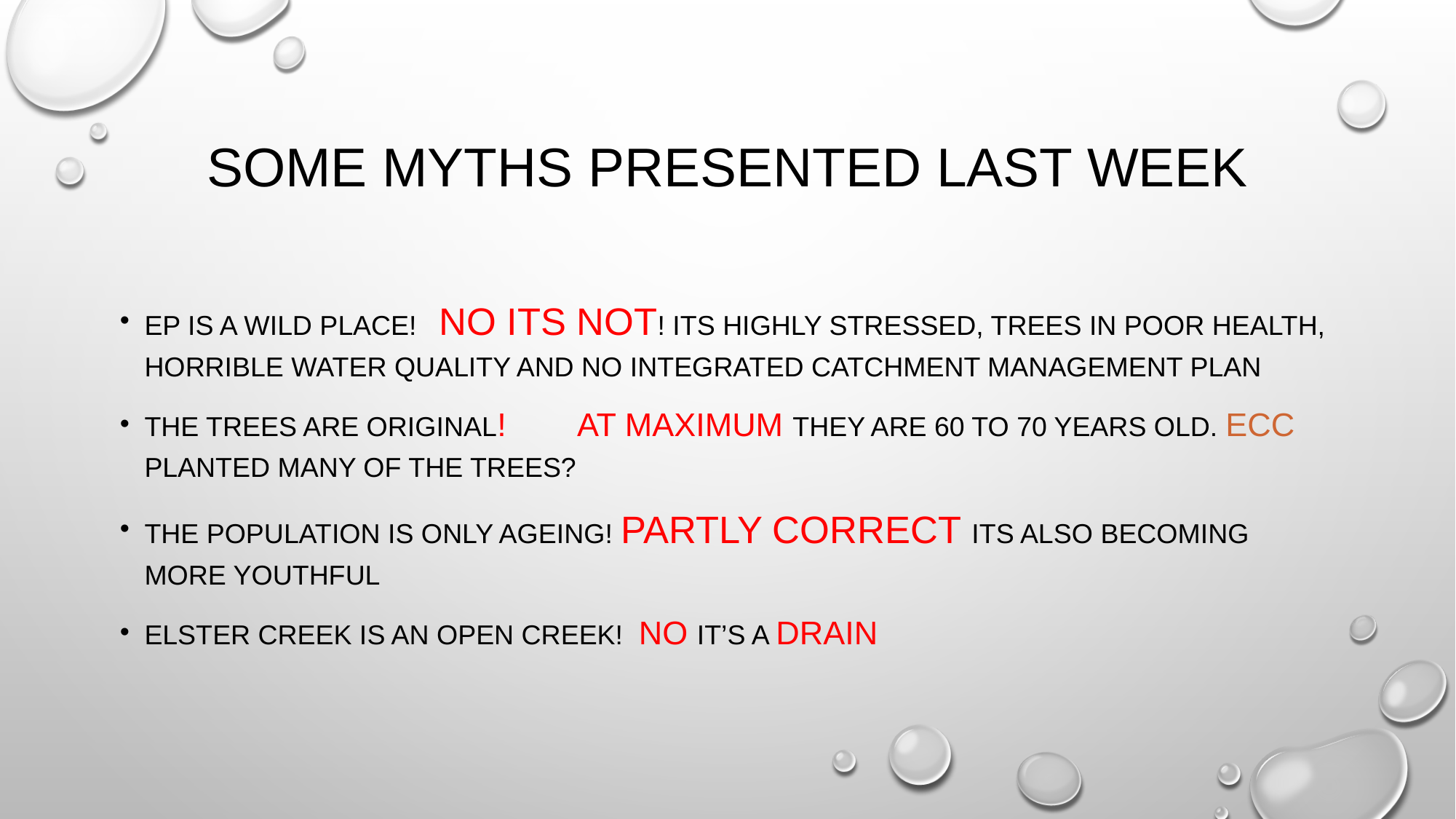

# Some myths presented last week
EP is a wild place! 	No its not! Its highly stressed, trees in poor health, horrible water quality and no integrated catchment management plan
The trees are original!        At maximum they are 60 to 70 years old. ECC  planted many of the trees?
The population is only ageing! Partly correct Its also becoming more youthful
Elster Creek is an open creek!  No it’s a DRAIN